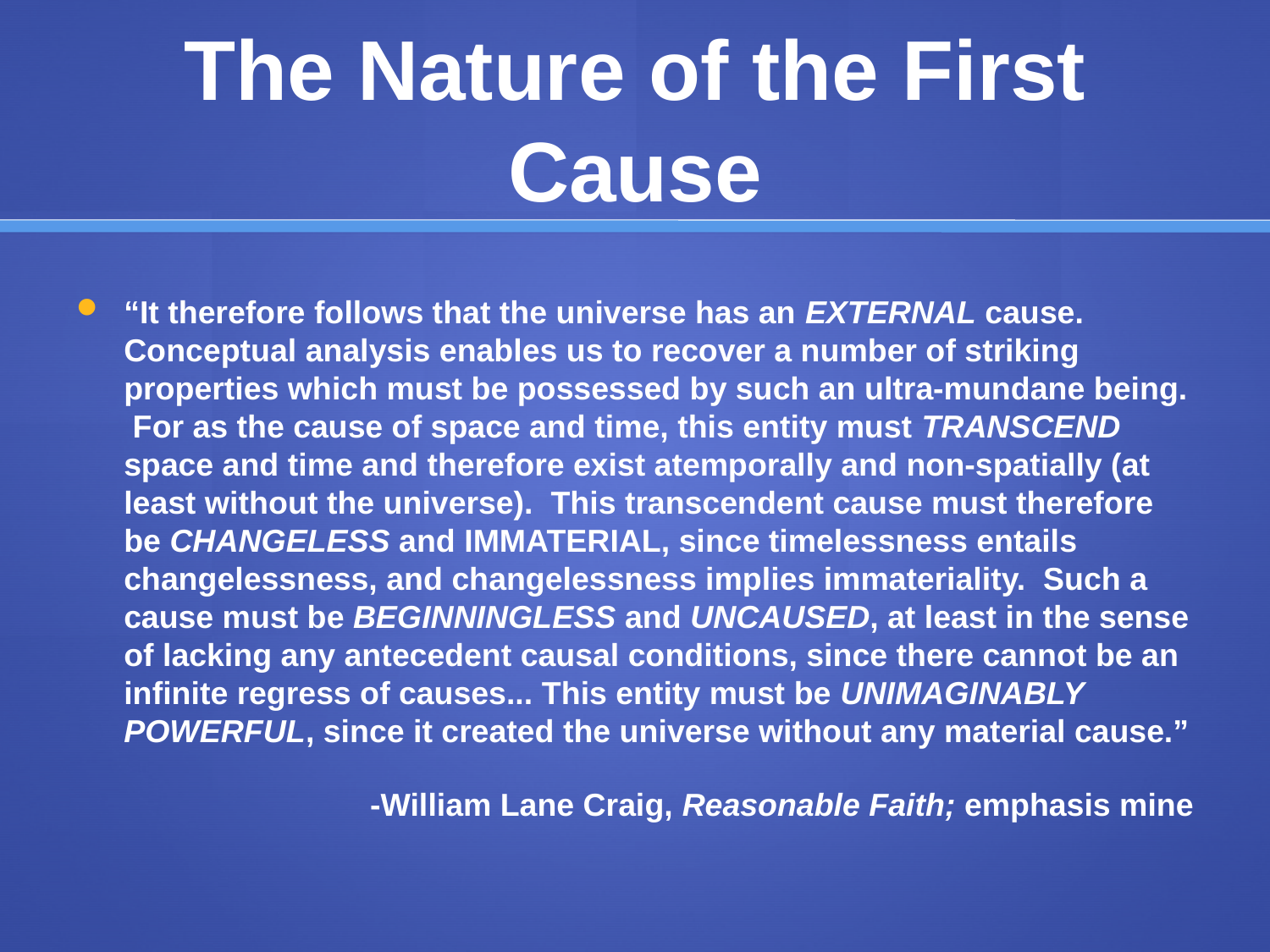

# The Nature of the First Cause
“It therefore follows that the universe has an EXTERNAL cause.  Conceptual analysis enables us to recover a number of striking properties which must be possessed by such an ultra-mundane being.  For as the cause of space and time, this entity must TRANSCEND space and time and therefore exist atemporally and non-spatially (at least without the universe).  This transcendent cause must therefore be CHANGELESS and IMMATERIAL, since timelessness entails changelessness, and changelessness implies immateriality.  Such a cause must be BEGINNINGLESS and UNCAUSED, at least in the sense of lacking any antecedent causal conditions, since there cannot be an infinite regress of causes... This entity must be UNIMAGINABLY POWERFUL, since it created the universe without any material cause.”
-William Lane Craig, Reasonable Faith; emphasis mine